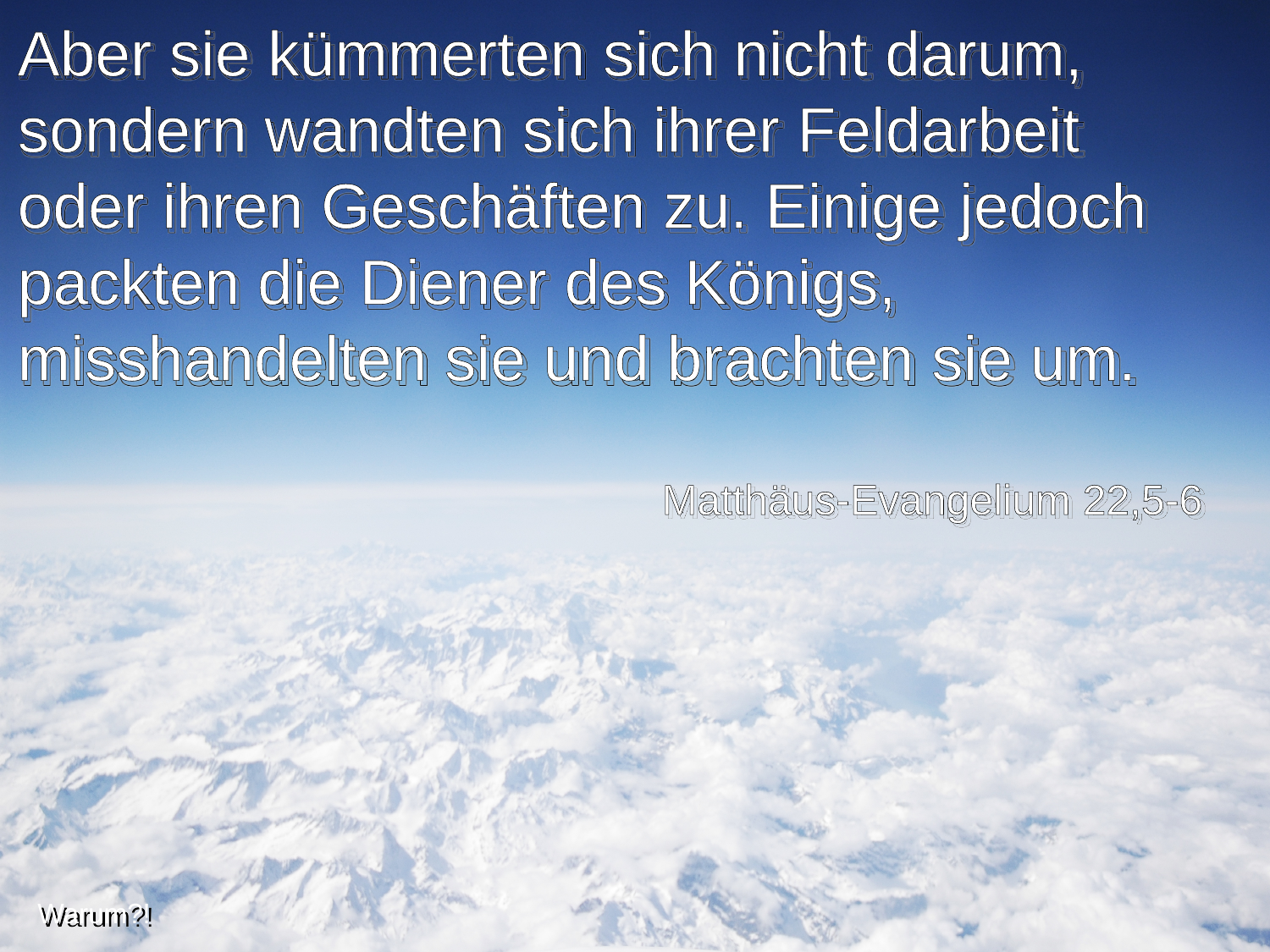

Aber sie kümmerten sich nicht darum, sondern wandten sich ihrer Feldarbeit oder ihren Geschäften zu. Einige jedoch packten die Diener des Königs, misshandelten sie und brachten sie um.
Matthäus-Evangelium 22,5-6
Warum?!